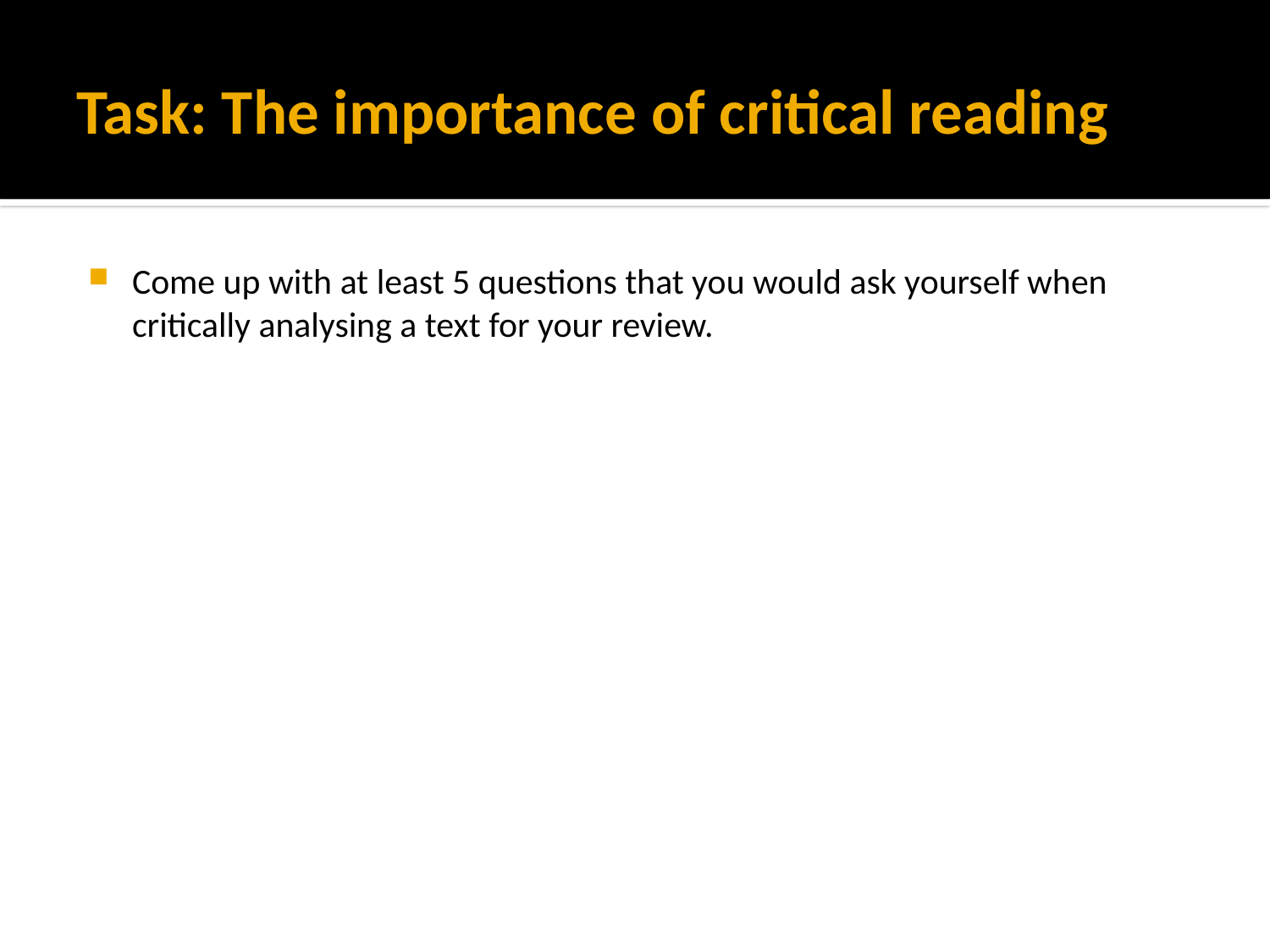

# Task: The importance of critical reading
Come up with at least 5 questions that you would ask yourself when critically analysing a text for your review.